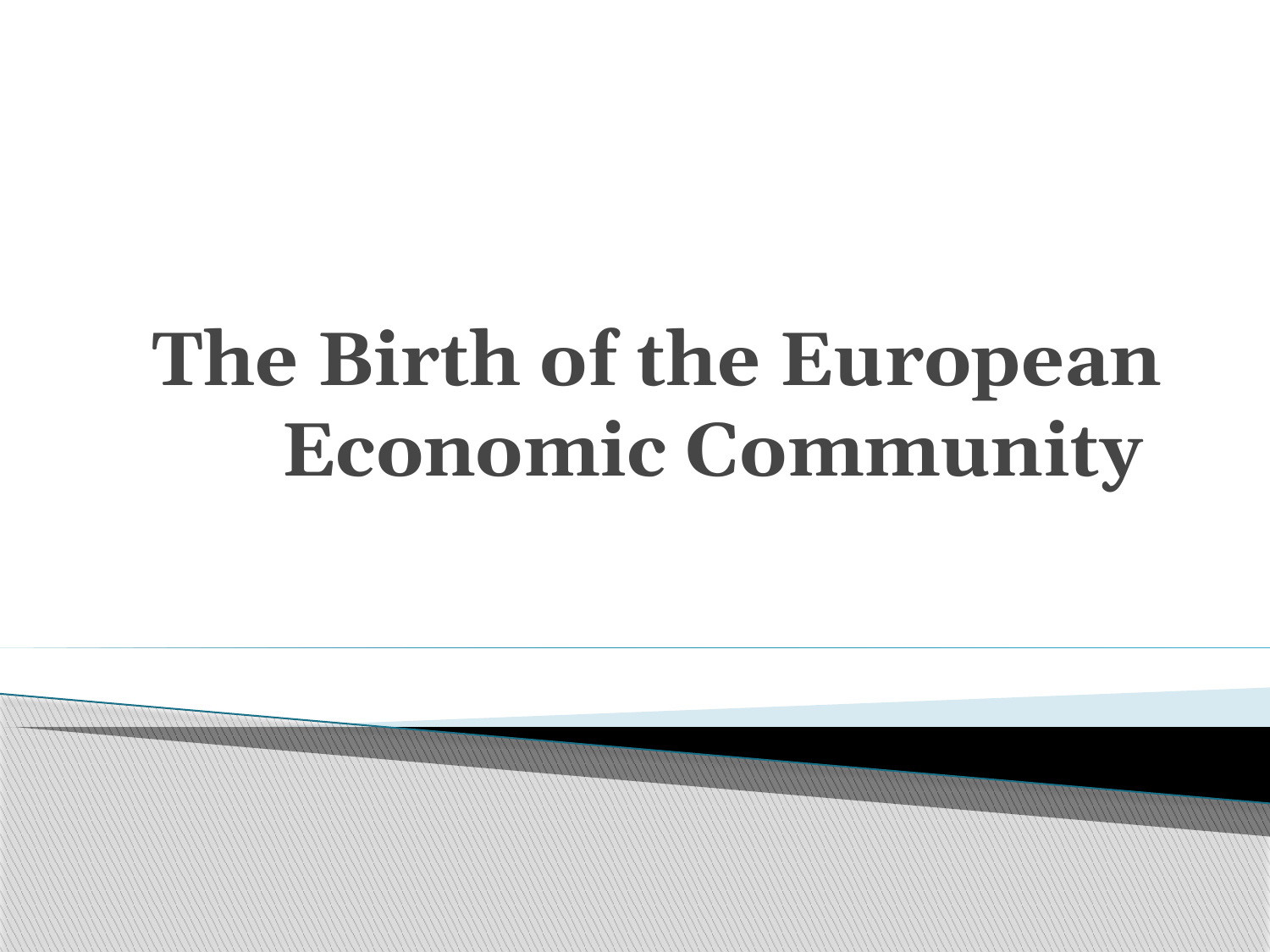

# The Birth of the European Economic Community